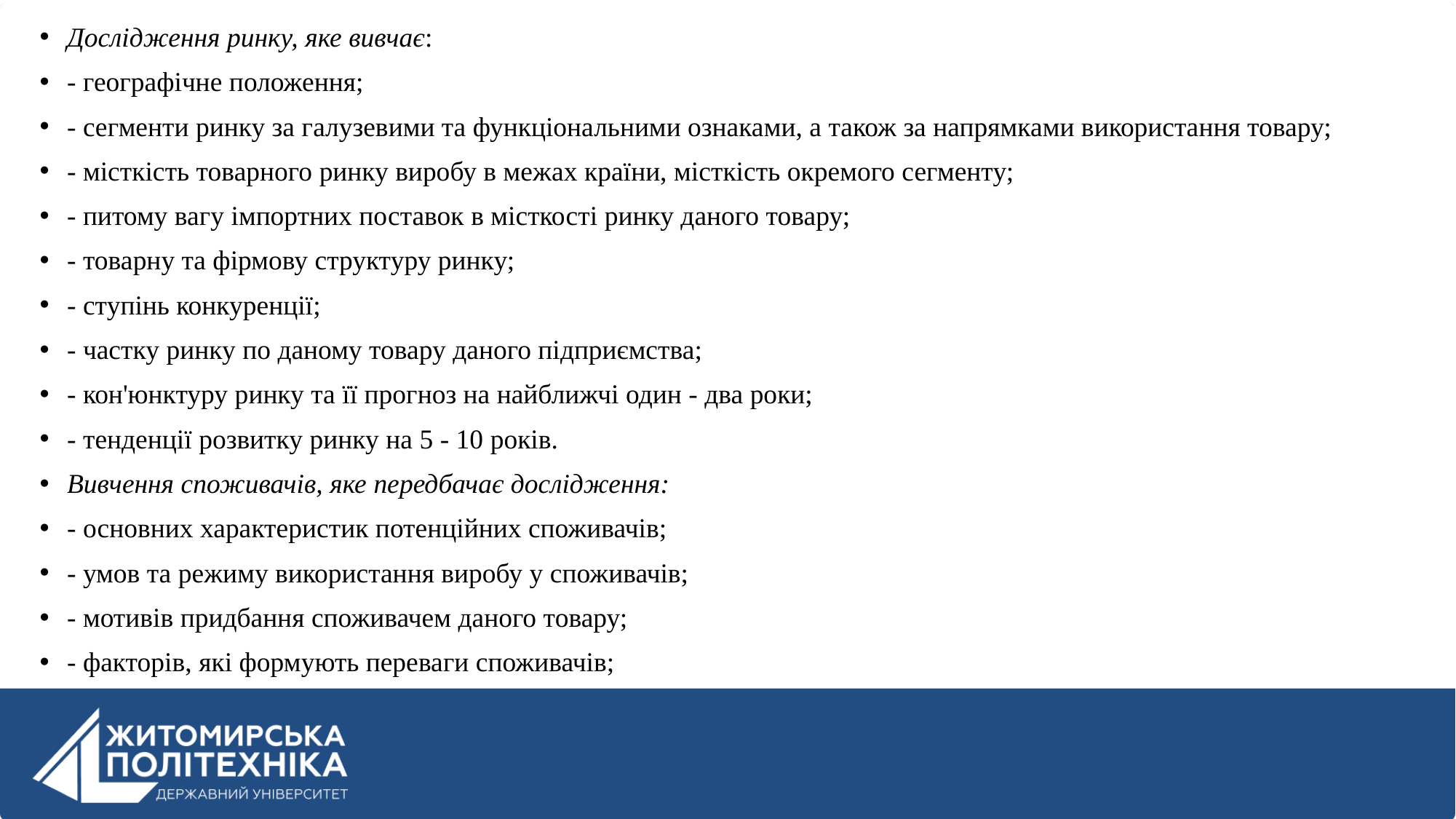

Дослідження ринку, яке вивчає:
- географічне положення;
- сегменти ринку за галузевими та функціональними ознаками, а також за напрямками використання товару;
- місткість товарного ринку виробу в межах країни, місткість окремого сегменту;
- питому вагу імпортних поставок в місткості ринку даного товару;
- товарну та фірмову структуру ринку;
- ступінь конкуренції;
- частку ринку по даному товару даного підприємства;
- кон'юнктуру ринку та її прогноз на найближчі один - два роки;
- тенденції розвитку ринку на 5 - 10 років.
Вивчення споживачів, яке передбачає дослідження:
- основних характеристик потенційних споживачів;
- умов та режиму використання виробу у споживачів;
- мотивів придбання споживачем даного товару;
- факторів, які формують переваги споживачів;